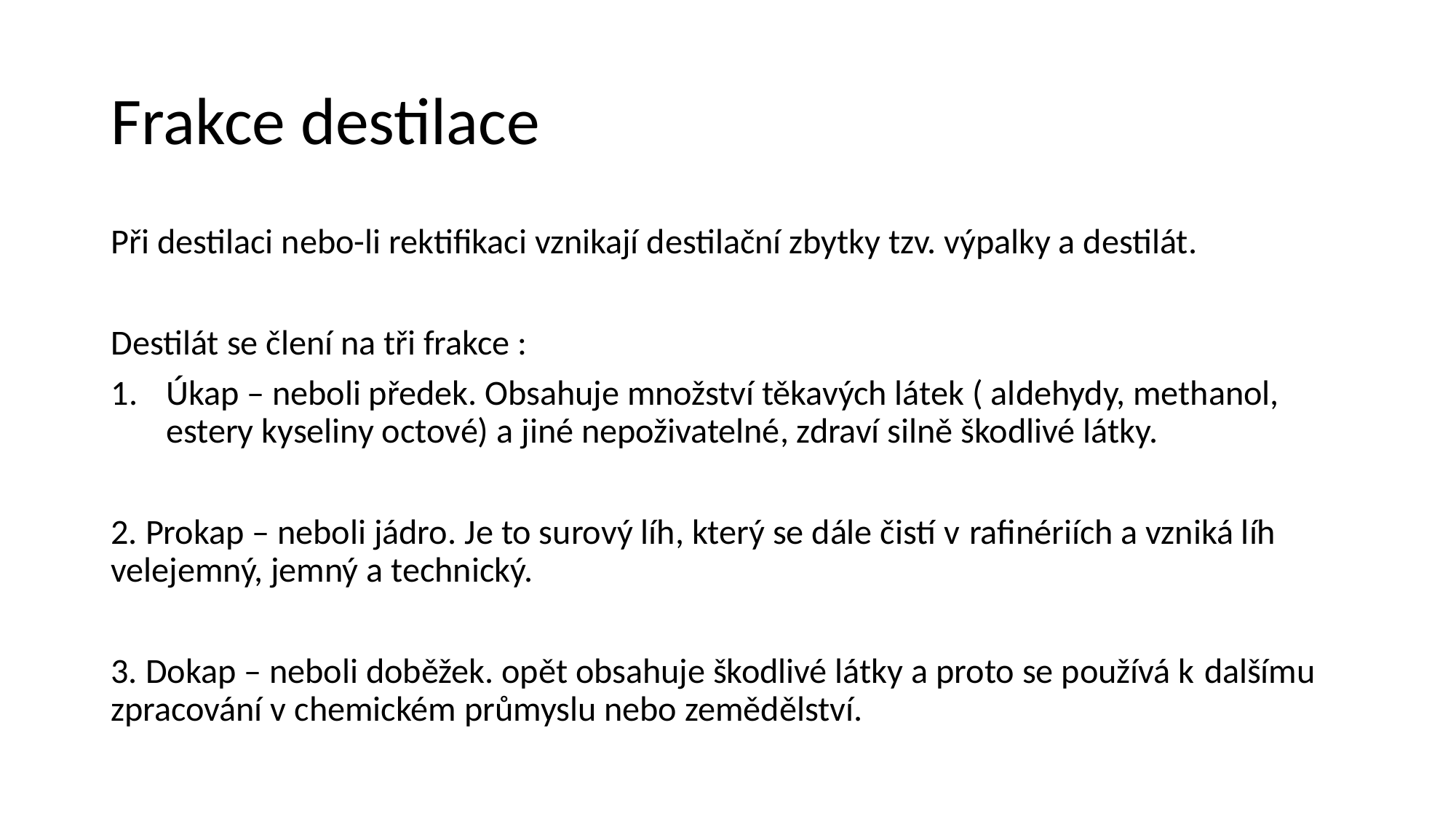

# Frakce destilace
Při destilaci nebo-li rektifikaci vznikají destilační zbytky tzv. výpalky a destilát.

Destilát se člení na tři frakce :
Úkap – neboli předek. Obsahuje množství těkavých látek ( aldehydy, methanol, estery kyseliny octové) a jiné nepoživatelné, zdraví silně škodlivé látky.

2. Prokap – neboli jádro. Je to surový líh, který se dále čistí v rafinériích a vzniká líh velejemný, jemný a technický.

3. Dokap – neboli doběžek. opět obsahuje škodlivé látky a proto se používá k dalšímu zpracování v chemickém průmyslu nebo zemědělství.